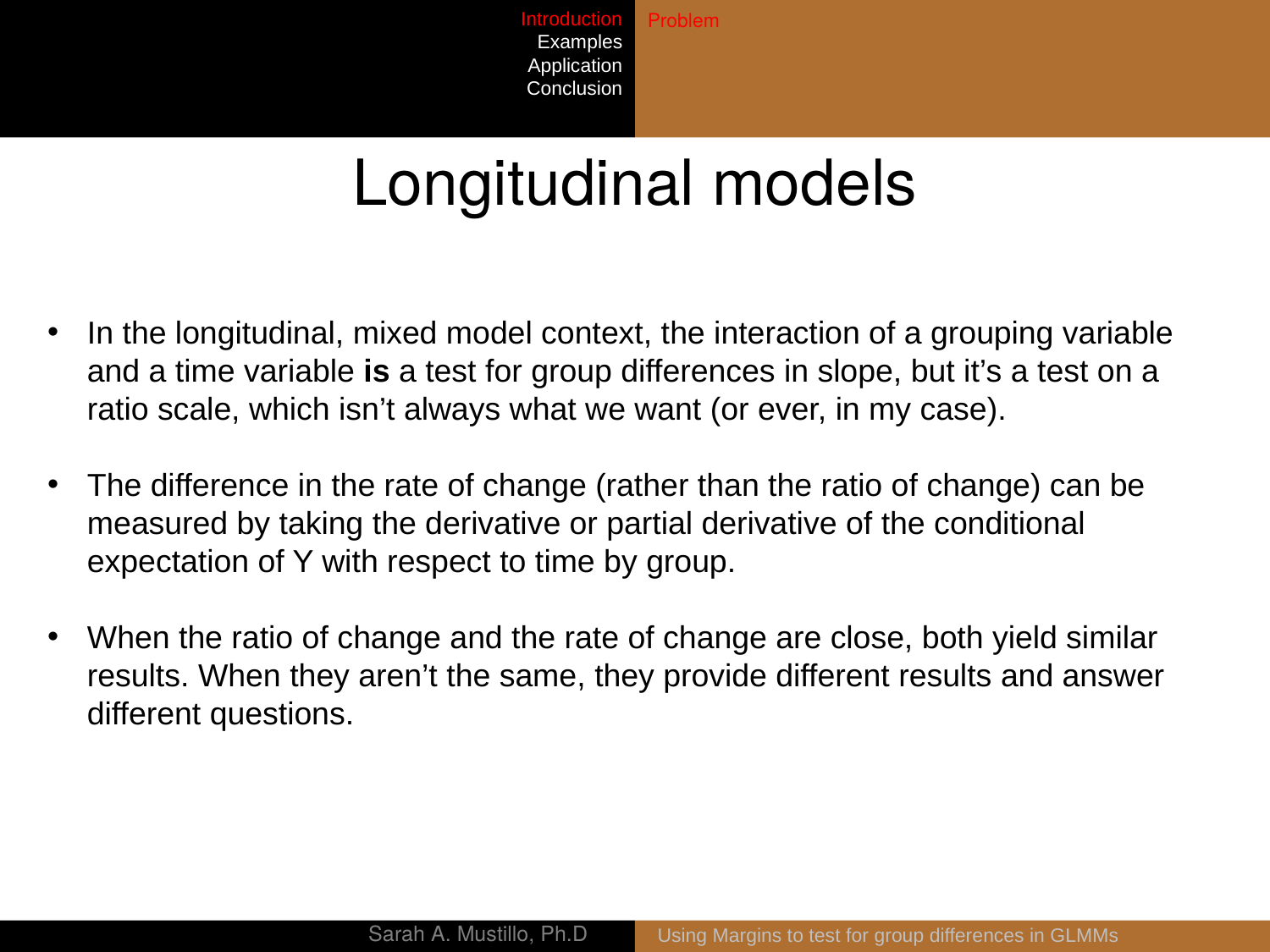

Introduction
Examples
Application
Conclusion
Problem
# Longitudinal models
In the longitudinal, mixed model context, the interaction of a grouping variable and a time variable is a test for group differences in slope, but it’s a test on a ratio scale, which isn’t always what we want (or ever, in my case).

The difference in the rate of change (rather than the ratio of change) can be measured by taking the derivative or partial derivative of the conditional expectation of Y with respect to time by group.

When the ratio of change and the rate of change are close, both yield similar results. When they aren’t the same, they provide different results and answer different questions.
Using Margins to test for group differences in GLMMs